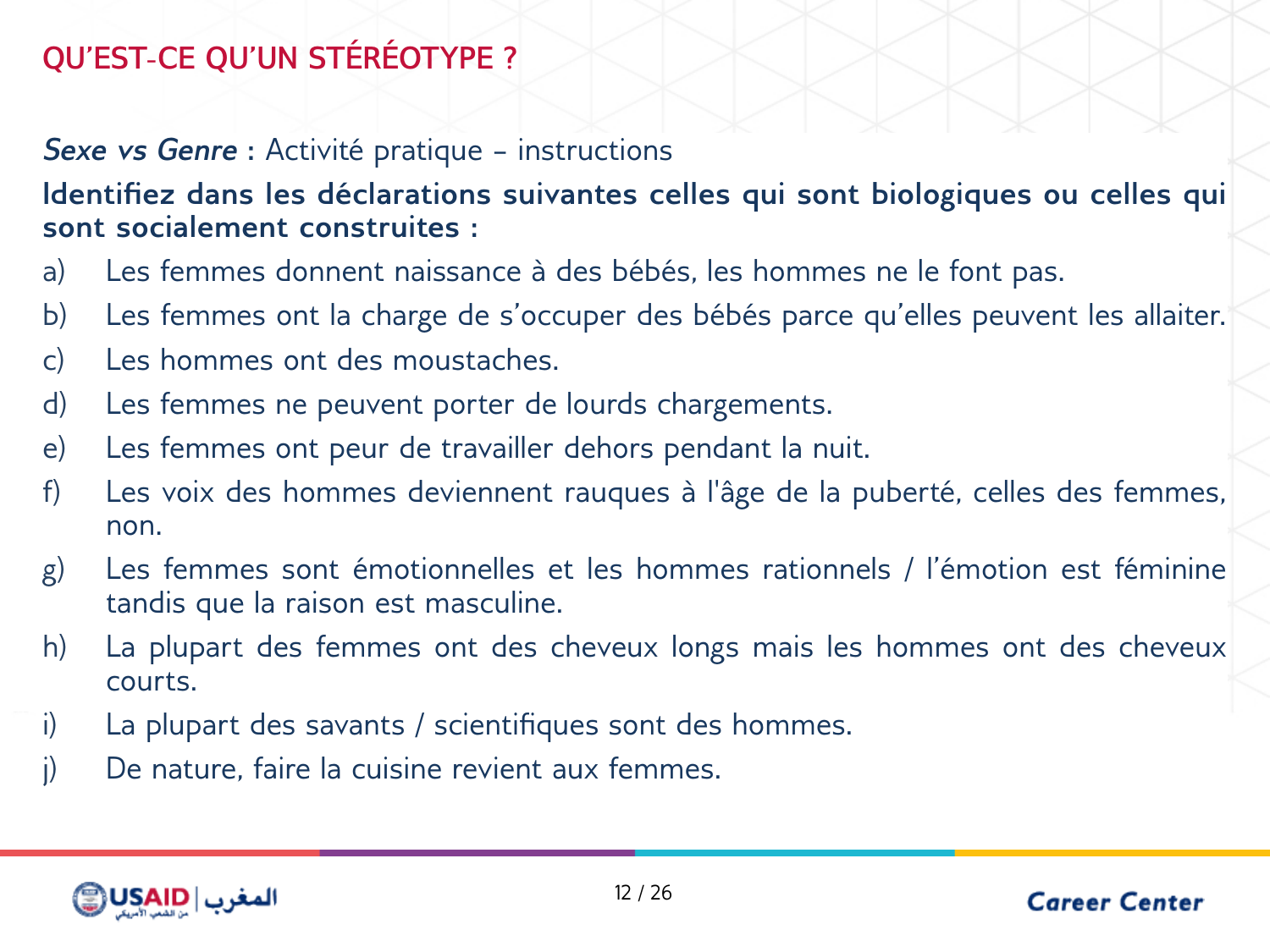

QU’EST-CE QU’UN STÉRÉOTYPE ?
Sexe vs Genre : Activité pratique – instructions
Identifiez dans les déclarations suivantes celles qui sont biologiques ou celles qui sont socialement construites :
Les femmes donnent naissance à des bébés, les hommes ne le font pas.
Les femmes ont la charge de s’occuper des bébés parce qu’elles peuvent les allaiter.
Les hommes ont des moustaches.
Les femmes ne peuvent porter de lourds chargements.
Les femmes ont peur de travailler dehors pendant la nuit.
Les voix des hommes deviennent rauques à l'âge de la puberté, celles des femmes, non.
Les femmes sont émotionnelles et les hommes rationnels / l’émotion est féminine tandis que la raison est masculine.
La plupart des femmes ont des cheveux longs mais les hommes ont des cheveux courts.
La plupart des savants / scientifiques sont des hommes.
De nature, faire la cuisine revient aux femmes.
12 / 26